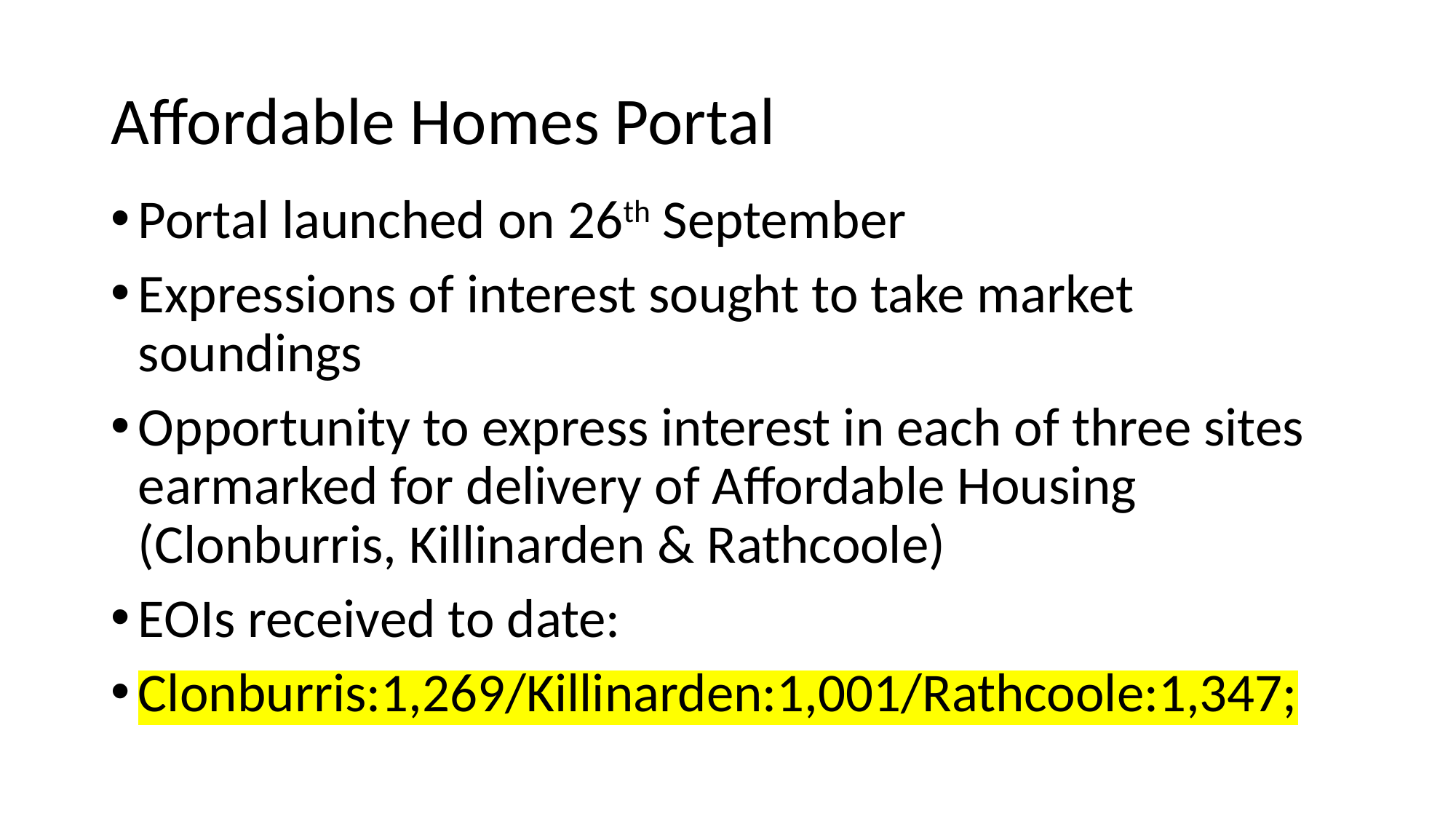

# Affordable Homes Portal
Portal launched on 26th September
Expressions of interest sought to take market soundings
Opportunity to express interest in each of three sites earmarked for delivery of Affordable Housing (Clonburris, Killinarden & Rathcoole)
EOIs received to date:
Clonburris:1,269/Killinarden:1,001/Rathcoole:1,347;